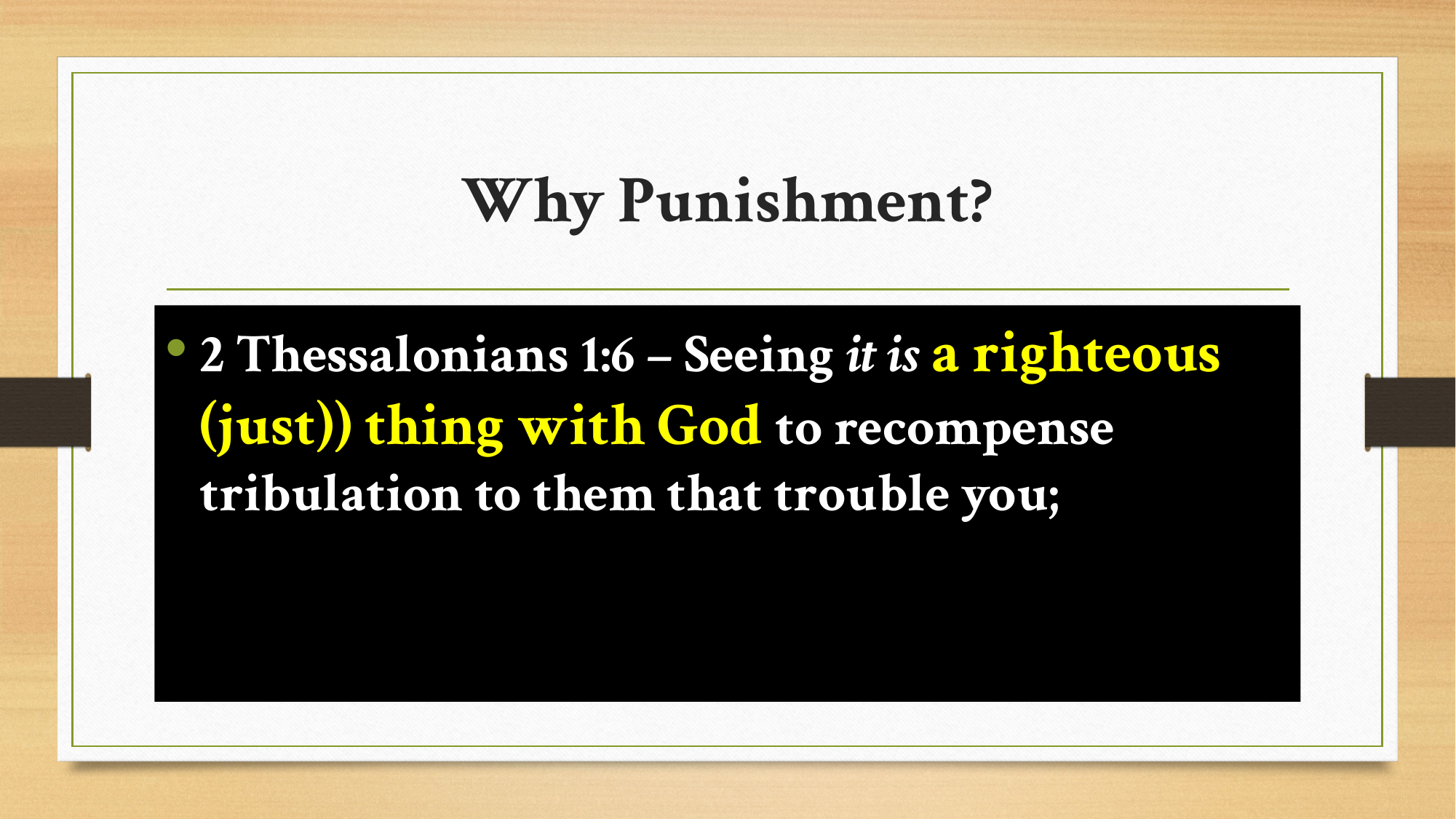

# Why Punishment?
2 Thessalonians 1:6 – Seeing it is a righteous (just)) thing with God to recompense tribulation to them that trouble you;